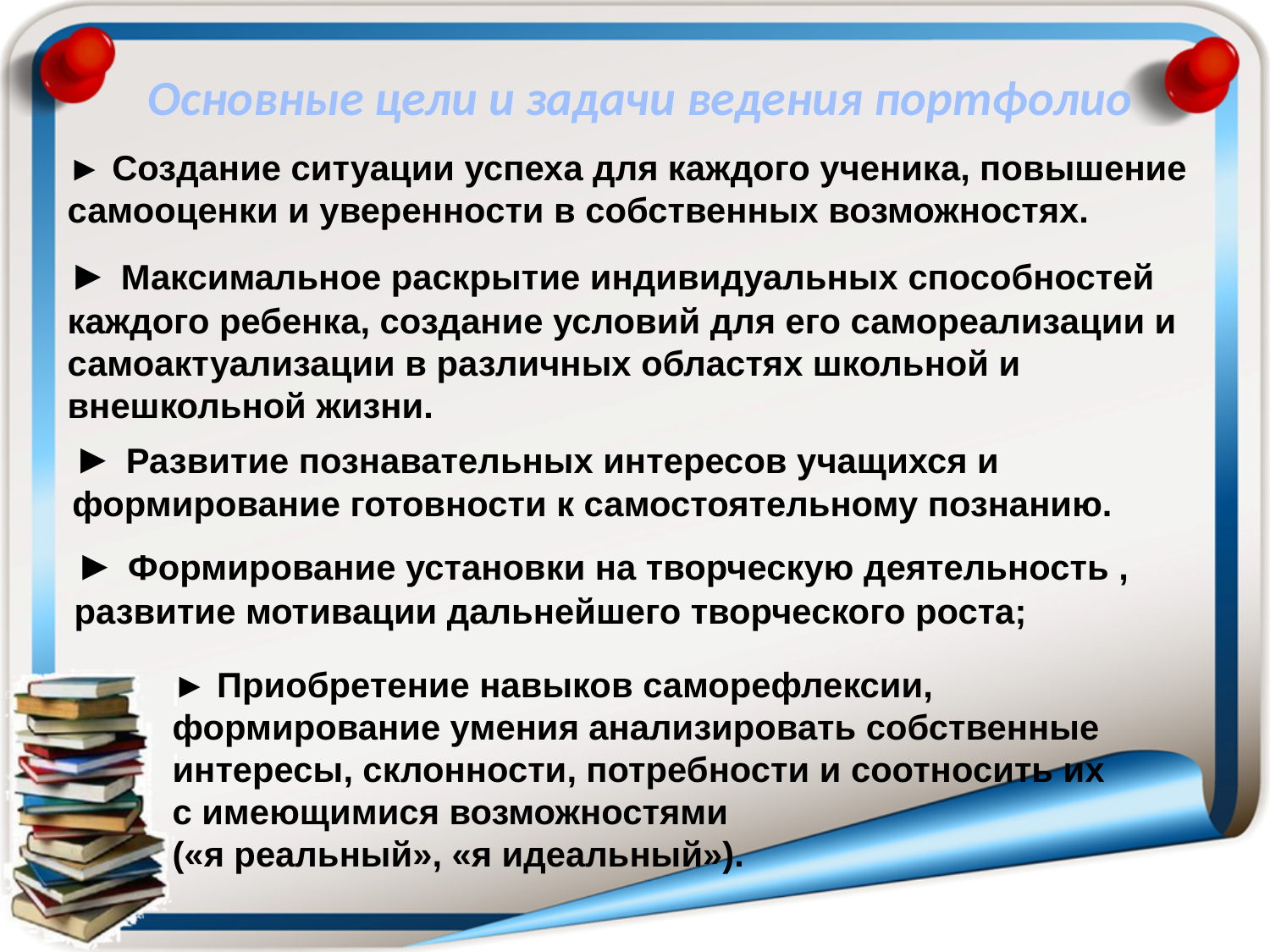

Основные цели и задачи ведения портфолио
► Создание ситуации успеха для каждого ученика, повышение самооценки и уверенности в собственных возможностях.
► Максимальное раскрытие индивидуальных способностей каждого ребенка, создание условий для его самореализации и самоактуализации в различных областях школьной и внешкольной жизни.
► Развитие познавательных интересов учащихся и формирование готовности к самостоятельному познанию.
► Формирование установки на творческую деятельность , развитие мотивации дальнейшего творческого роста;
► Приобретение навыков саморефлексии, формирование умения анализировать собственные интересы, склонности, потребности и соотносить их с имеющимися возможностями
(«я реальный», «я идеальный»).